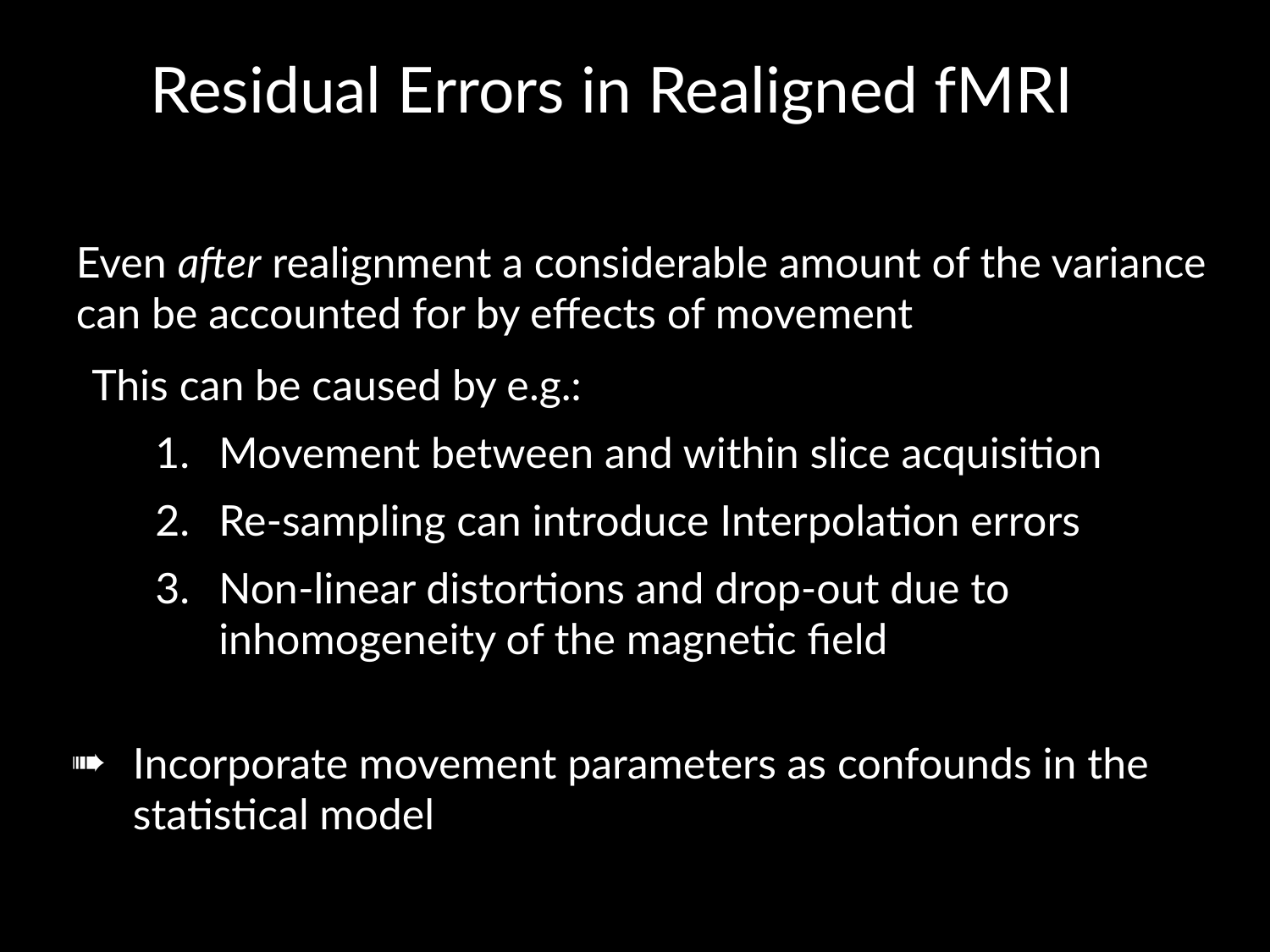

# Residual Errors in Realigned fMRI
Even after realignment a considerable amount of the variance can be accounted for by effects of movement
This can be caused by e.g.:
Movement between and within slice acquisition
Re-sampling can introduce Interpolation errors
Non-linear distortions and drop-out due to inhomogeneity of the magnetic field

Incorporate movement parameters as confounds in the statistical model